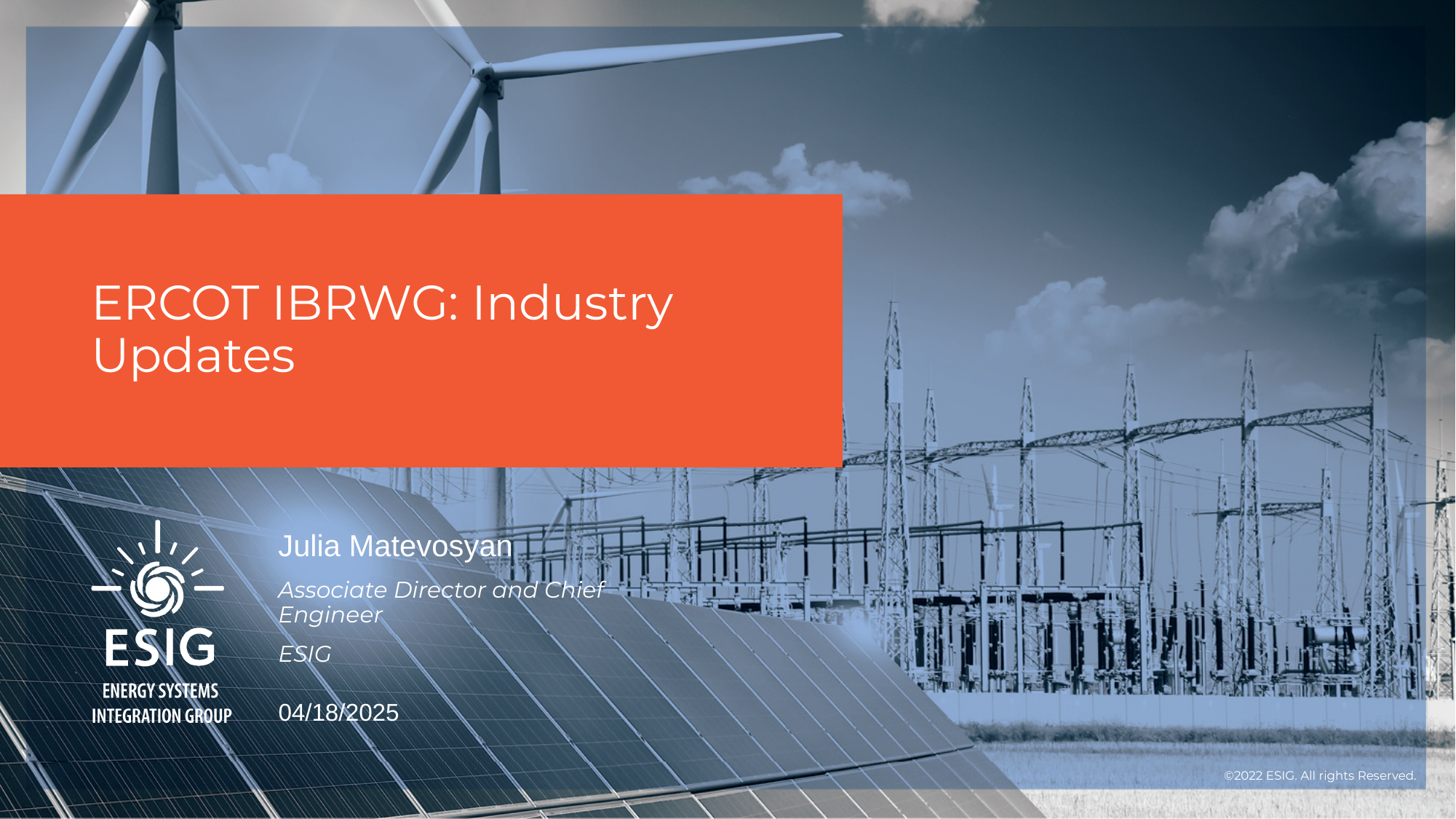

# ERCOT IBRWG: Industry Updates
Julia Matevosyan
Associate Director and Chief Engineer
ESIG
04/18/2025